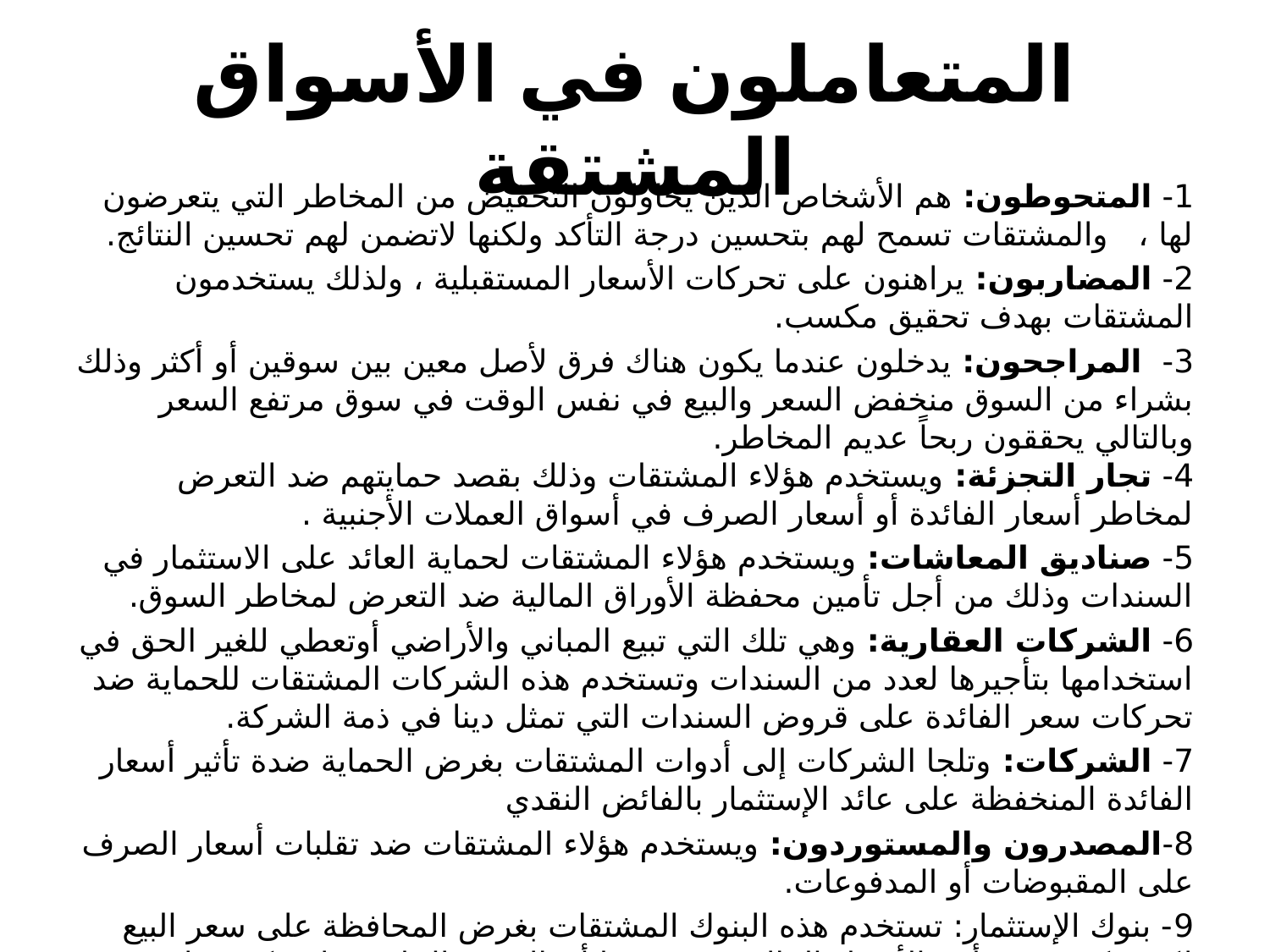

# المتعاملون في الأسواق المشتقة
1- المتحوطون: هم الأشخاص الذين يحاولون التخفيض من المخاطر التي يتعرضون لها ،   والمشتقات تسمح لهم بتحسين درجة التأكد ولكنها لاتضمن لهم تحسين النتائج.
2- المضاربون: يراهنون على تحركات الأسعار المستقبلية ، ولذلك يستخدمون المشتقات بهدف تحقيق مكسب.
3-  المراجحون: يدخلون عندما يكون هناك فرق لأصل معين بين سوقين أو أكثر وذلك بشراء من السوق منخفض السعر والبيع في نفس الوقت في سوق مرتفع السعر وبالتالي يحققون ربحاً عديم المخاطر.
4- تجار التجزئة: ويستخدم هؤلاء المشتقات وذلك بقصد حمايتهم ضد التعرض لمخاطر أسعار الفائدة أو أسعار الصرف في أسواق العملات الأجنبية .
5- صناديق المعاشات: ويستخدم هؤلاء المشتقات لحماية العائد على الاستثمار في السندات وذلك من أجل تأمين محفظة الأوراق المالية ضد التعرض لمخاطر السوق.
6- الشركات العقارية: وهي تلك التي تبيع المباني والأراضي أوتعطي للغير الحق في استخدامها بتأجيرها لعدد من السندات وتستخدم هذه الشركات المشتقات للحماية ضد تحركات سعر الفائدة على قروض السندات التي تمثل دينا في ذمة الشركة.
7- الشركات: وتلجا الشركات إلى أدوات المشتقات بغرض الحماية ضدة تأثير أسعار الفائدة المنخفظة على عائد الإستثمار بالفائض النقدي
8-المصدرون والمستوردون: ويستخدم هؤلاء المشتقات ضد تقلبات أسعار الصرف على المقبوضات أو المدفوعات.
9- بنوك الإستثمار: تستخدم هذه البنوك المشتقات بغرض المحافظة على سعر البيع لكمية كبيرة من أحد الأصول المالية حيث يبدوا أن السوق الحاضرة لن تكون قادرة على استعاب المعروض بأسعار السوق.